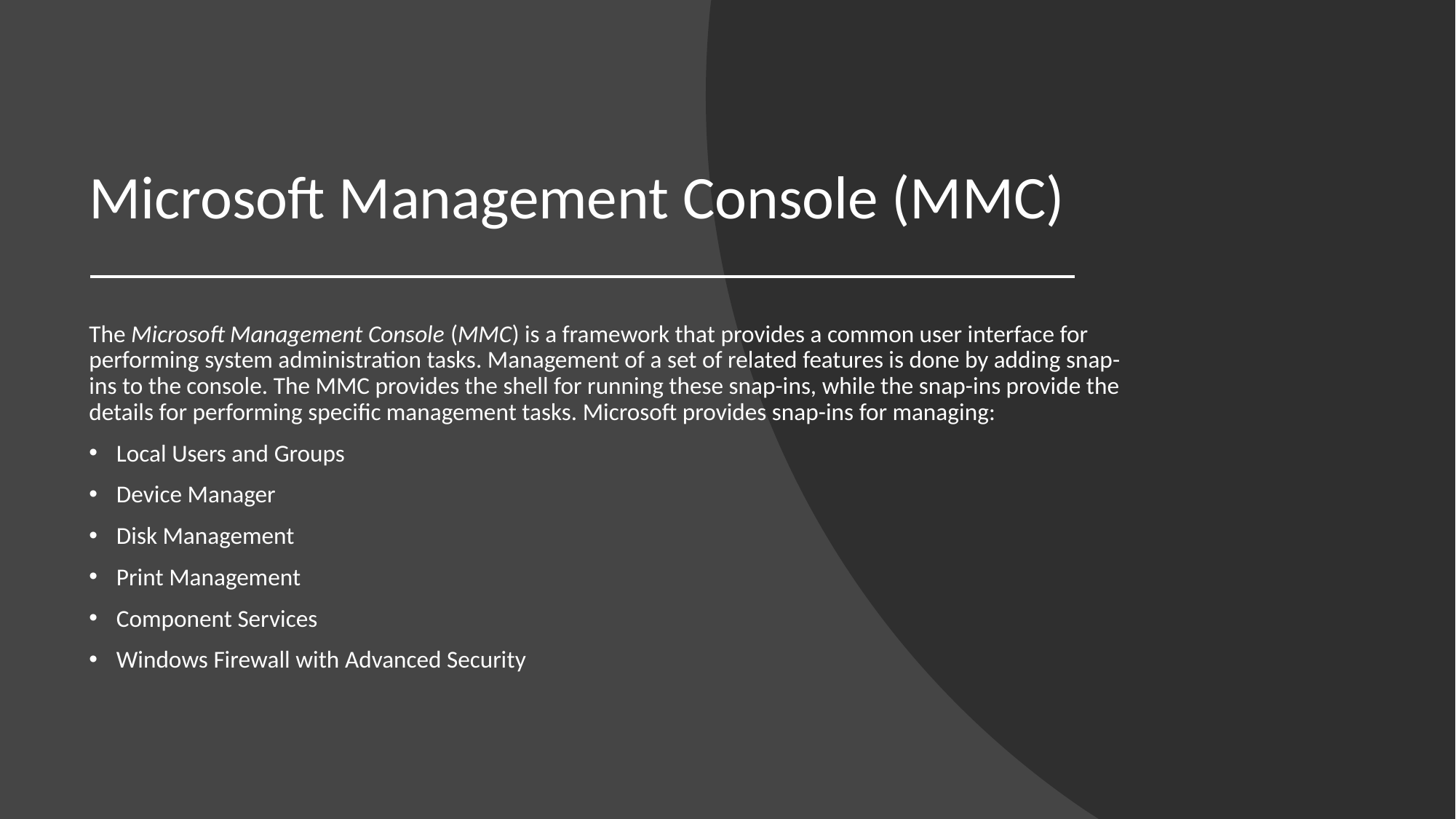

# Microsoft Management Console (MMC)
The Microsoft Management Console (MMC) is a framework that provides a common user interface for performing system administration tasks. Management of a set of related features is done by adding snap-ins to the console. The MMC provides the shell for running these snap-ins, while the snap-ins provide the details for performing specific management tasks. Microsoft provides snap-ins for managing:
Local Users and Groups
Device Manager
Disk Management
Print Management
Component Services
Windows Firewall with Advanced Security